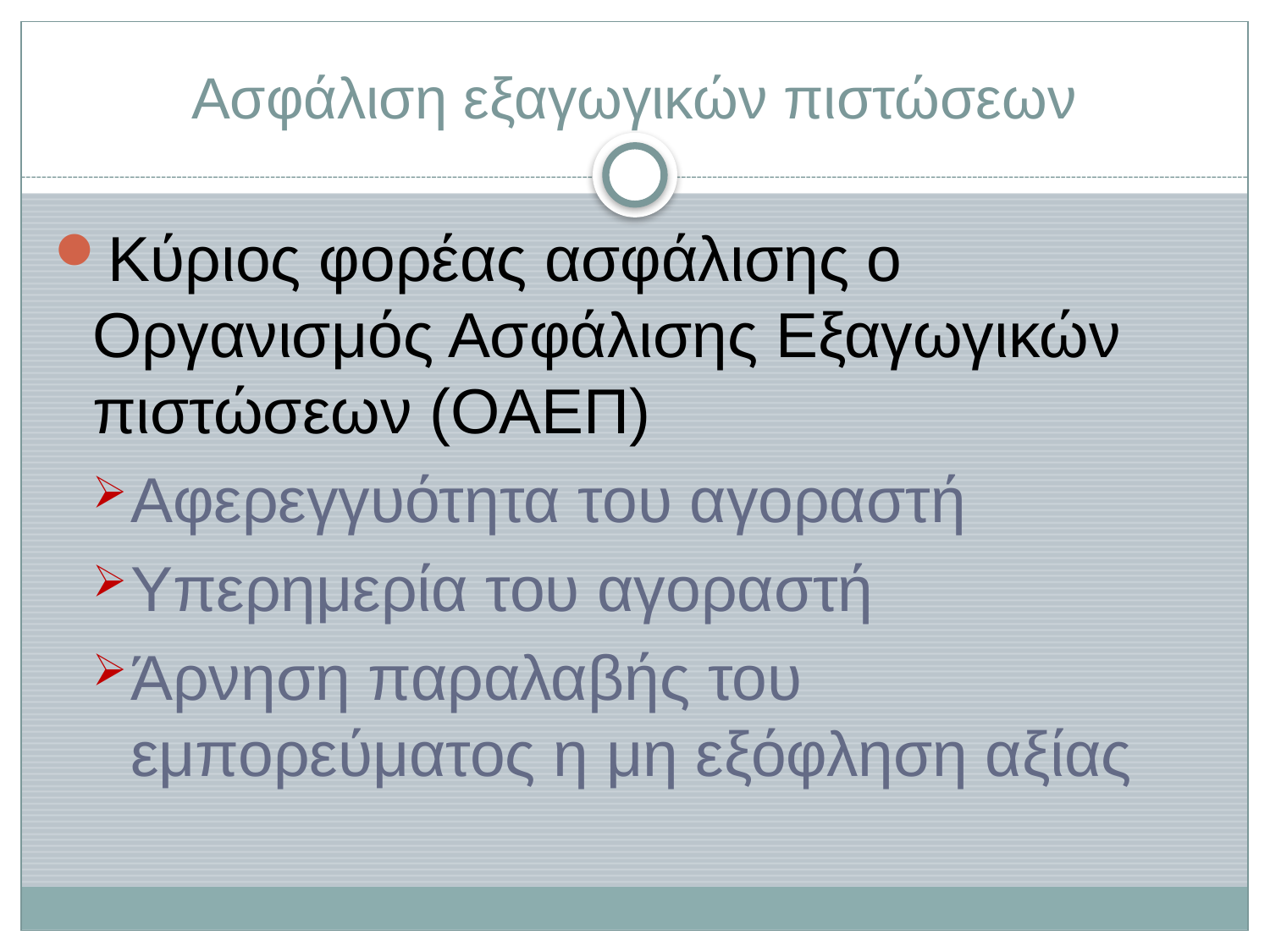

# Ασφάλιση εξαγωγικών πιστώσεων
Κύριος φορέας ασφάλισης ο Οργανισμός Ασφάλισης Εξαγωγικών πιστώσεων (ΟΑΕΠ)
Αφερεγγυότητα του αγοραστή
Υπερημερία του αγοραστή
Άρνηση παραλαβής του εμπορεύματος η μη εξόφληση αξίας